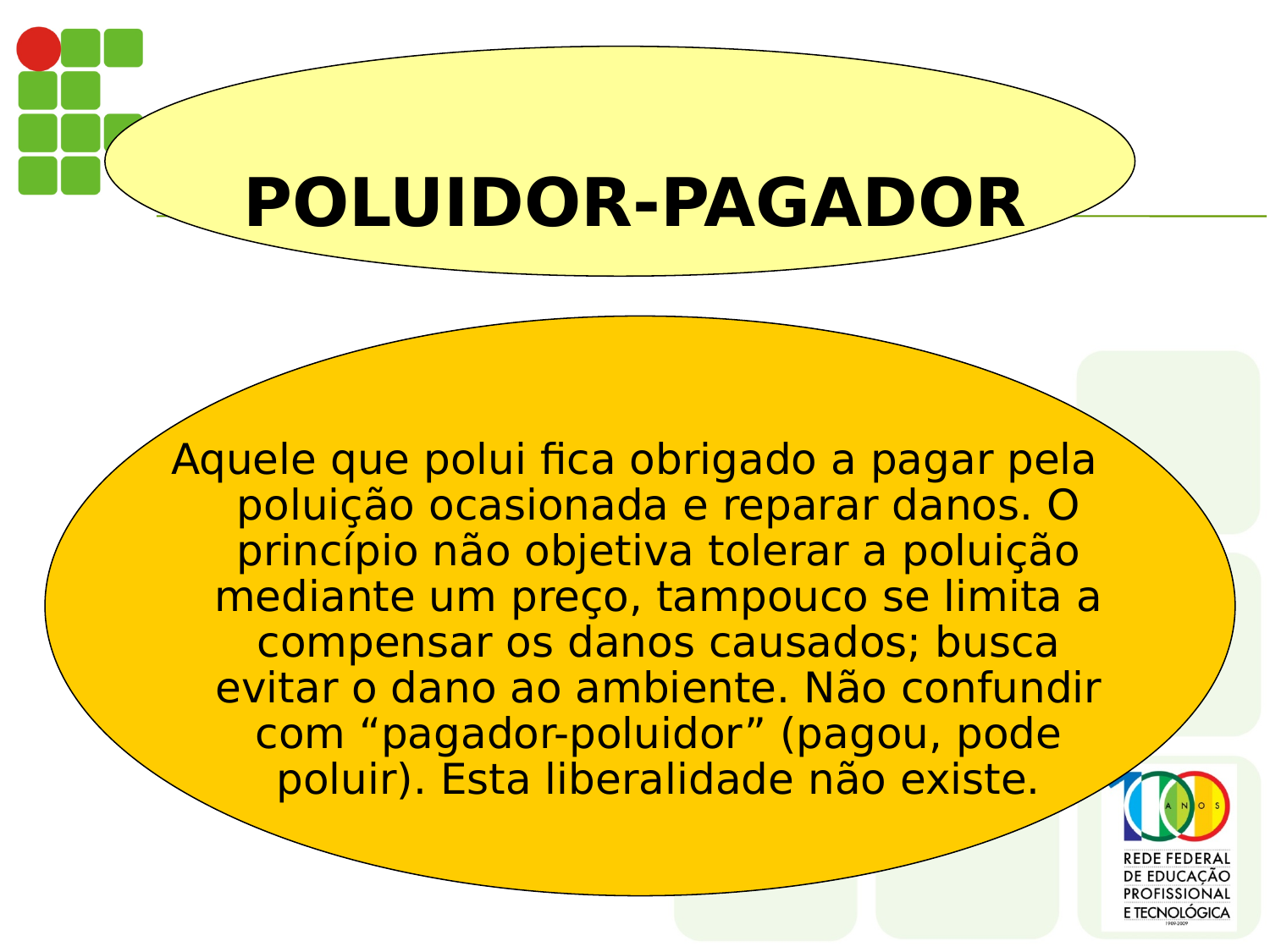

# POLUIDOR-PAGADOR

Aquele que polui fica obrigado a pagar pela poluição ocasionada e reparar danos. O princípio não objetiva tolerar a poluição mediante um preço, tampouco se limita a compensar os danos causados; busca evitar o dano ao ambiente. Não confundir com “pagador-poluidor” (pagou, pode poluir). Esta liberalidade não existe.